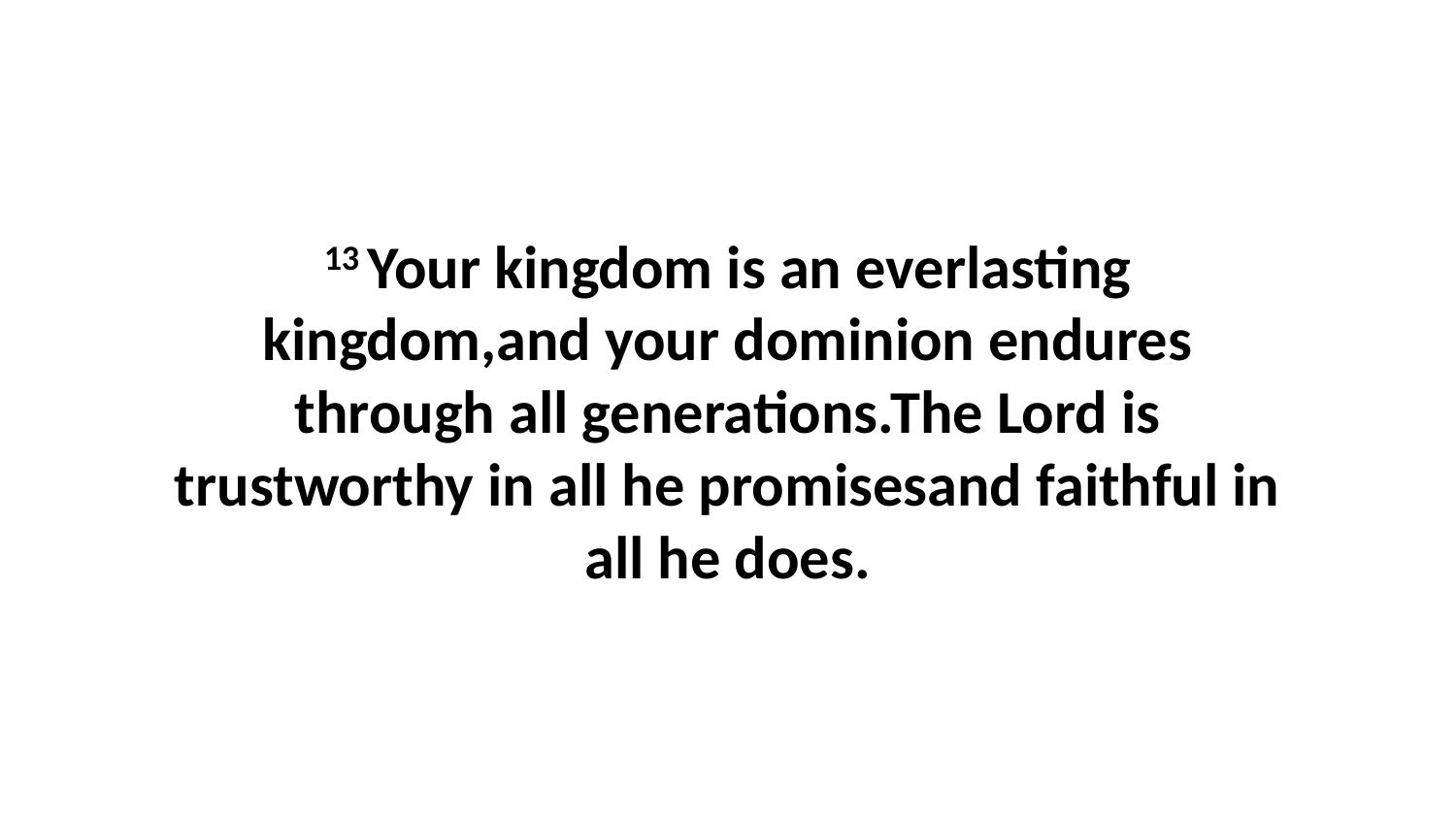

13 Your kingdom is an everlasting kingdom,and your dominion endures through all generations.The Lord is trustworthy in all he promisesand faithful in all he does.